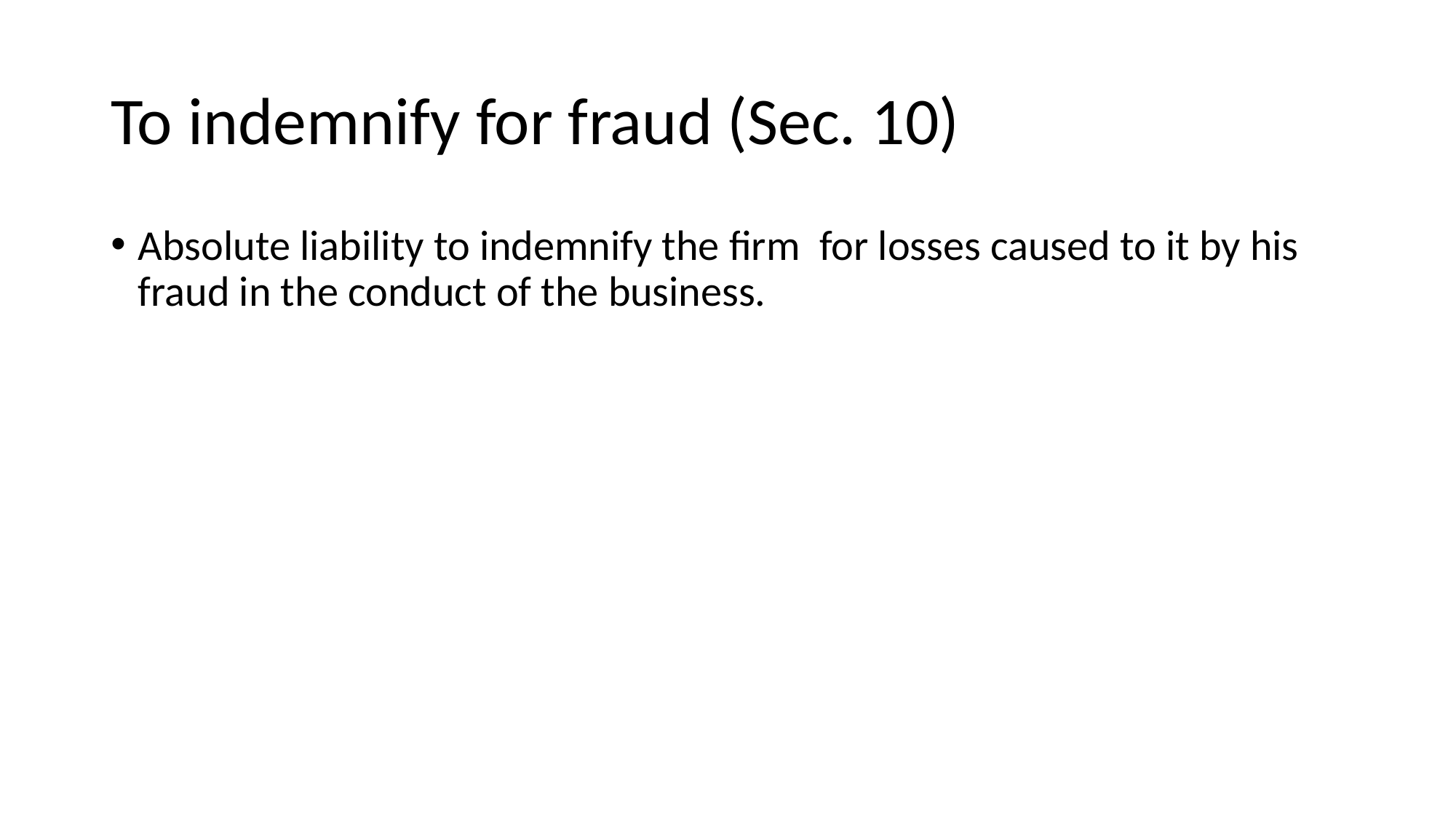

# To indemnify for fraud (Sec. 10)
Absolute liability to indemnify the firm  for losses caused to it by his fraud in the conduct of the business.